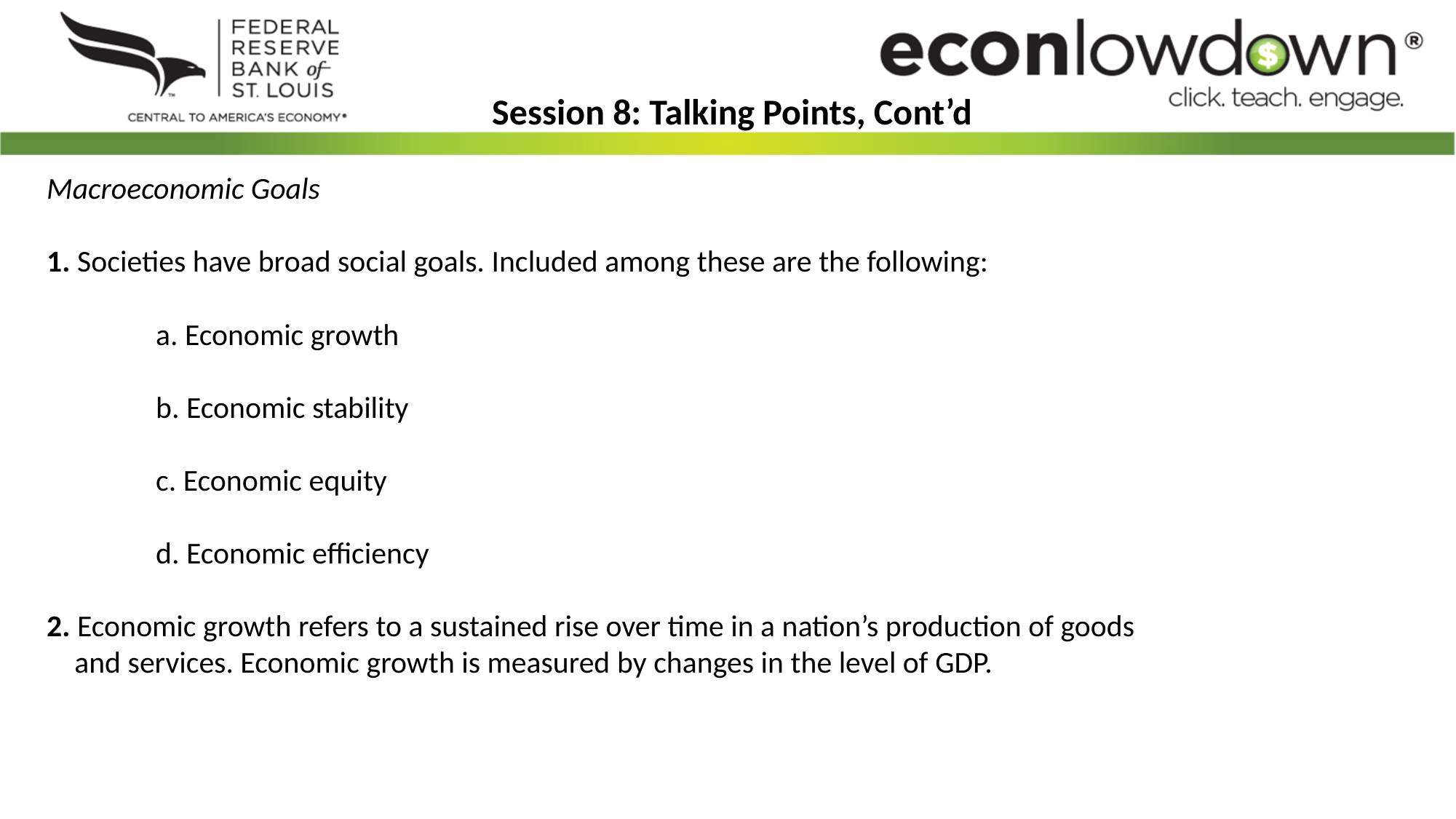

Session 8: Talking Points, Cont’d
Macroeconomic Goals

1. Societies have broad social goals. Included among these are the following:

	a. Economic growth

	b. Economic stability

	c. Economic equity

	d. Economic efficiency

2. Economic growth refers to a sustained rise over time in a nation’s production of goods and services. Economic growth is measured by changes in the level of GDP.